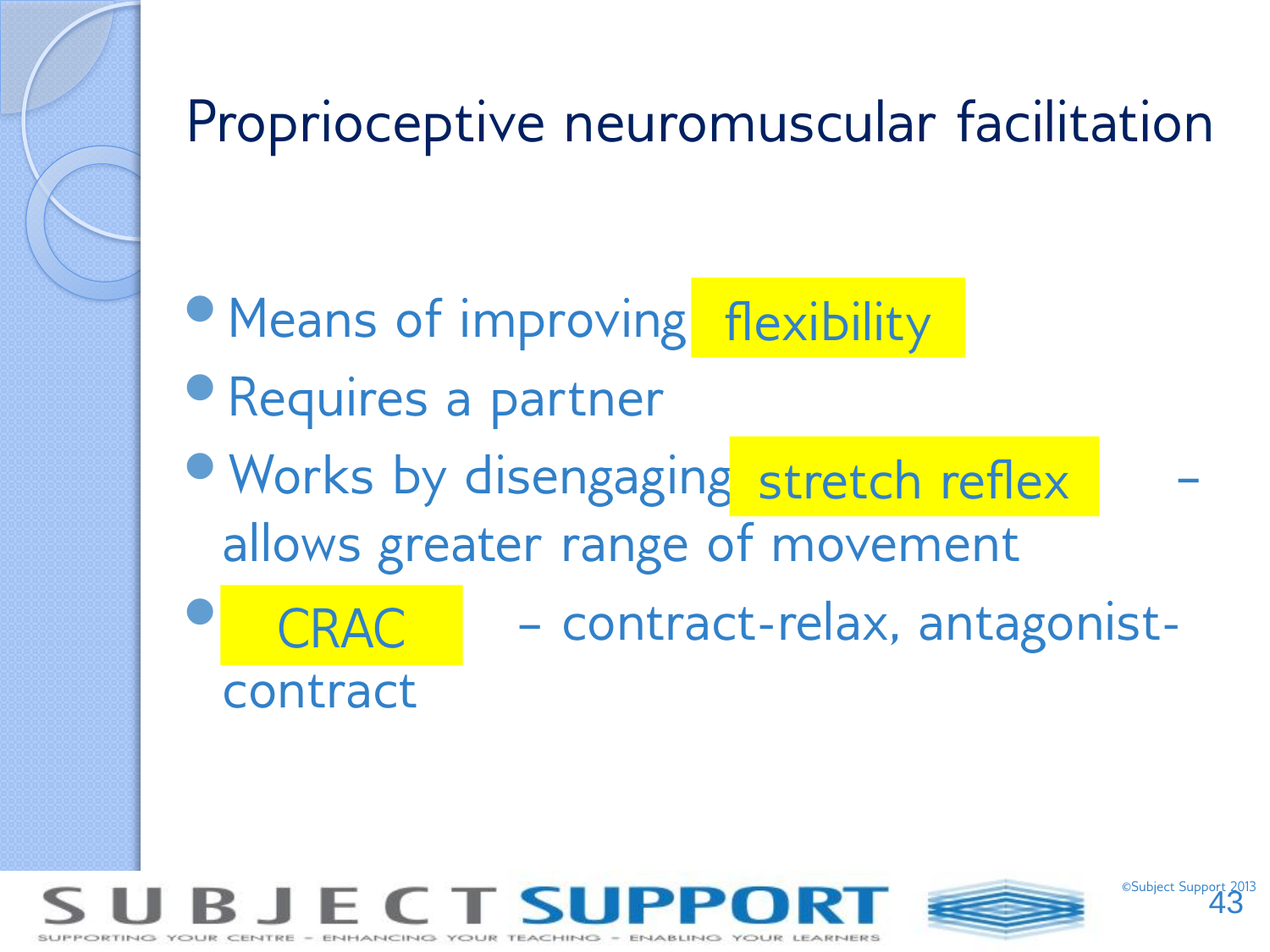

# Proprioceptive neuromuscular facilitation
Means of improving
Requires a partner
Works by disengaging                          – allows greater range of movement
                 – contract-relax, antagonist-contract

flexibility
stretch reflex
CRAC
43